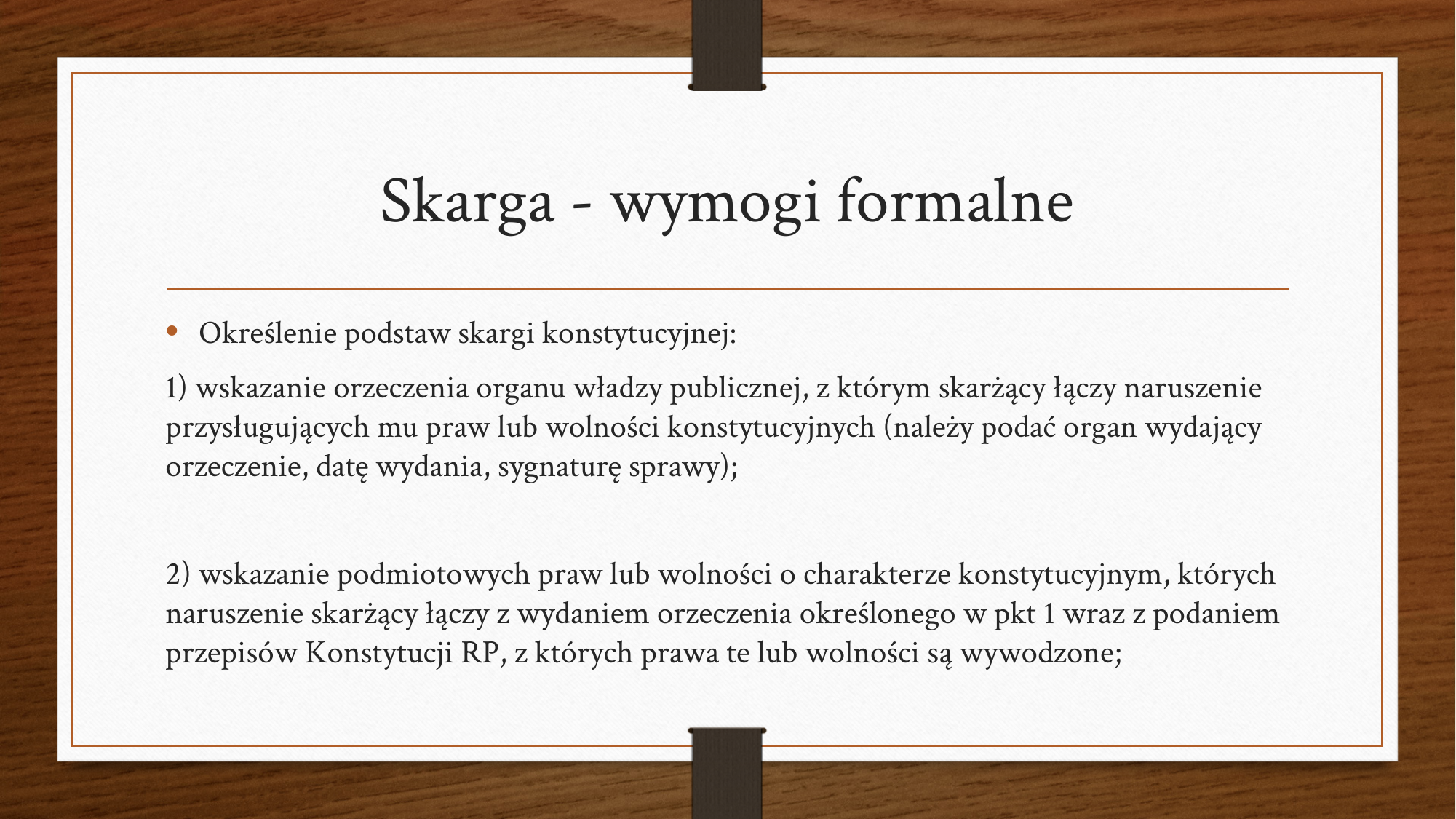

# Skarga - wymogi formalne
Określenie podstaw skargi konstytucyjnej:
1) wskazanie orzeczenia organu władzy publicznej, z którym skarżący łączy naruszenie przysługujących mu praw lub wolności konstytucyjnych (należy podać organ wydający orzeczenie, datę wydania, sygnaturę sprawy);

2) wskazanie podmiotowych praw lub wolności o charakterze konstytucyjnym, których naruszenie skarżący łączy z wydaniem orzeczenia określonego w pkt 1 wraz z podaniem przepisów Konstytucji RP, z których prawa te lub wolności są wywodzone;